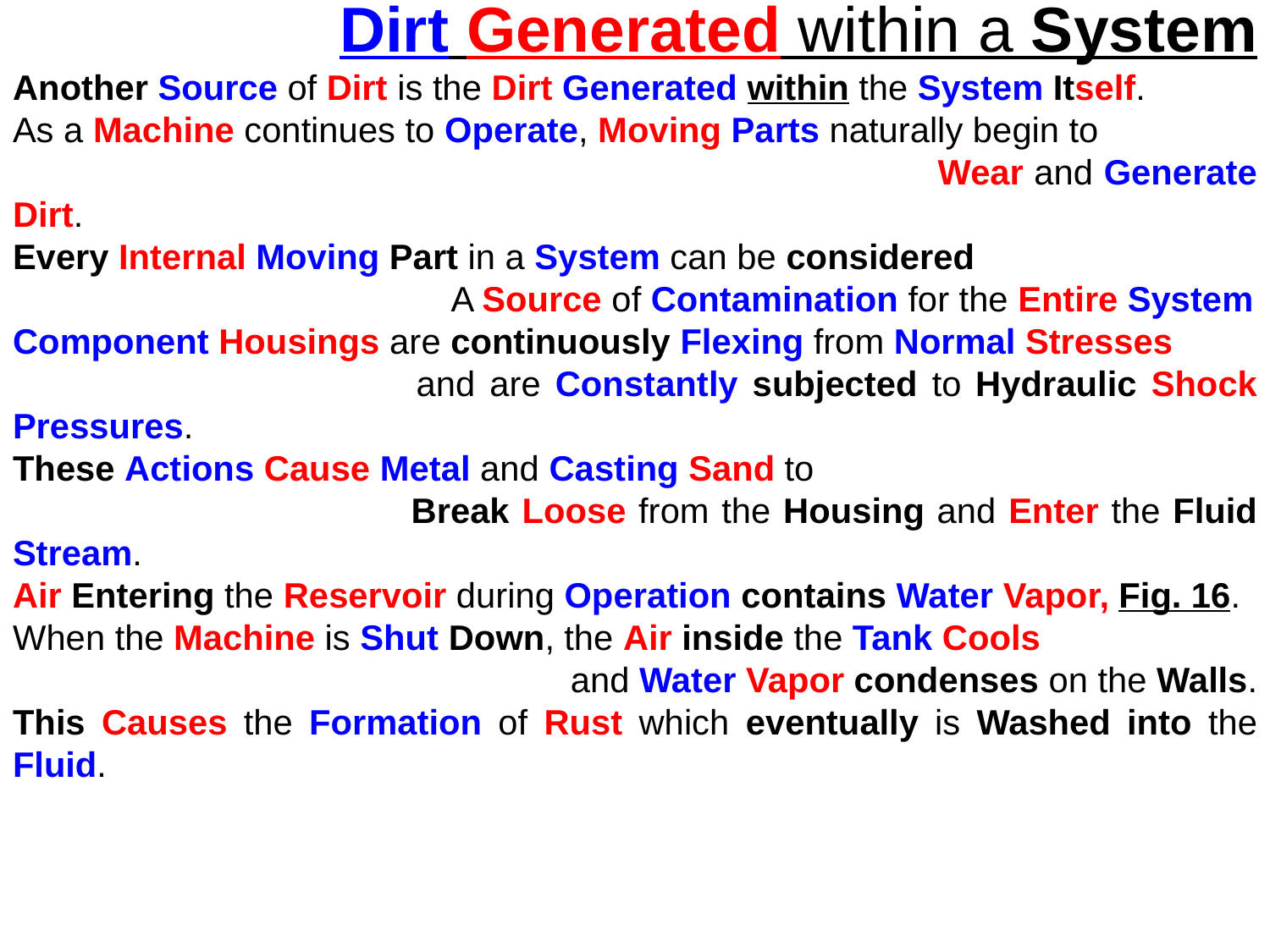

Dirt Generated within a System
Another Source of Dirt is the Dirt Generated within the System Itself.
As a Machine continues to Operate, Moving Parts naturally begin to
                                                                                       Wear and Generate Dirt.
Every Internal Moving Part in a System can be considered
                                             A Source of Contamination for the Entire System
Component Housings are continuously Flexing from Normal Stresses
                            and are Constantly subjected to Hydraulic Shock Pressures.
These Actions Cause Metal and Casting Sand to
                                Break Loose from the Housing and Enter the Fluid Stream.
Air Entering the Reservoir during Operation contains Water Vapor, Fig. 16.
When the Machine is Shut Down, the Air inside the Tank Cools
                                                         and Water Vapor condenses on the Walls.
This Causes the Formation of Rust which eventually is Washed into the Fluid.